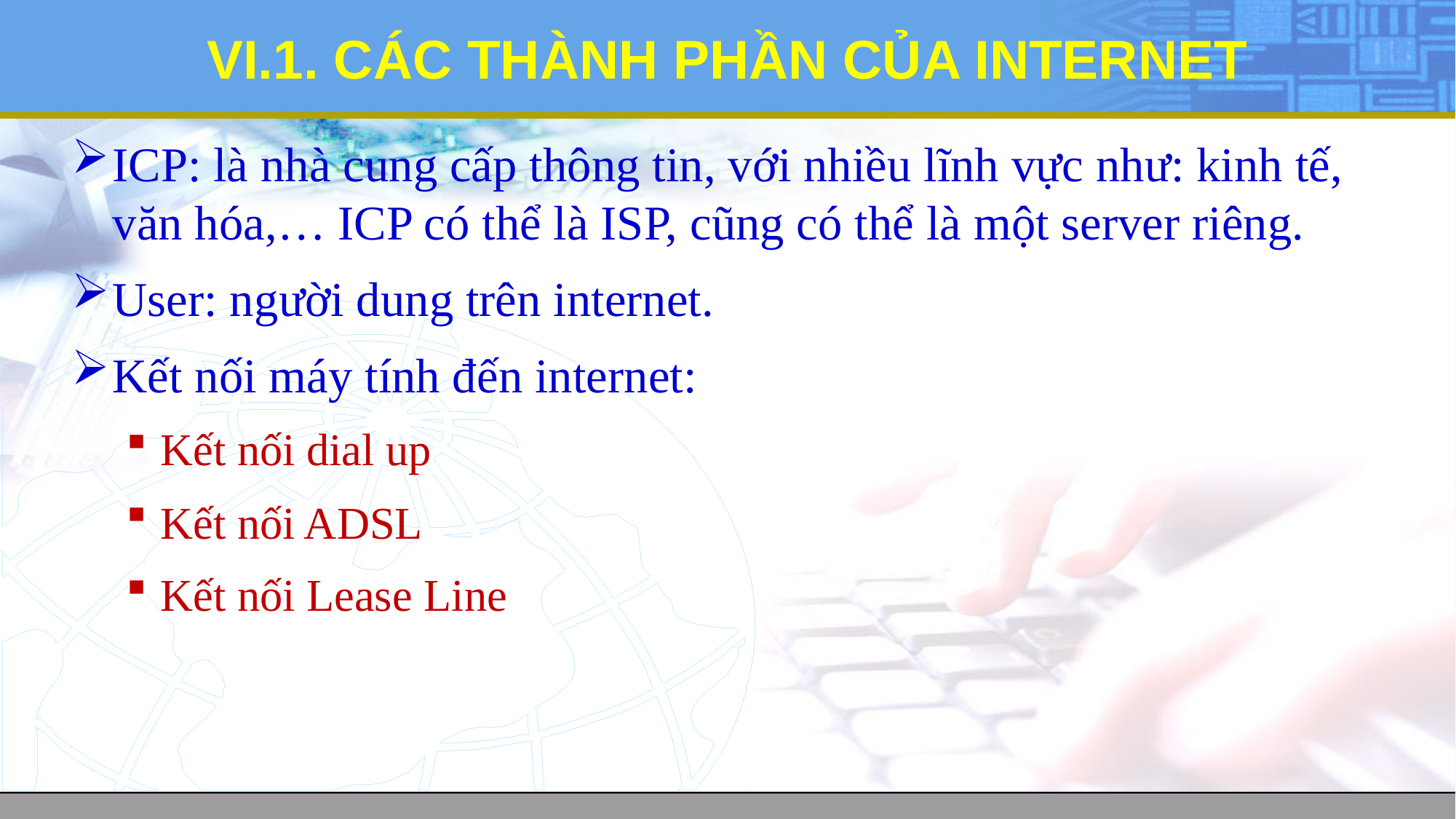

# VI.1. CÁC THÀNH PHẦN CỦA INTERNET
ICP: là nhà cung cấp thông tin, với nhiều lĩnh vực như: kinh tế, văn hóa,… ICP có thể là ISP, cũng có thể là một server riêng.
User: người dung trên internet.
Kết nối máy tính đến internet:
Kết nối dial up
Kết nối ADSL
Kết nối Lease Line